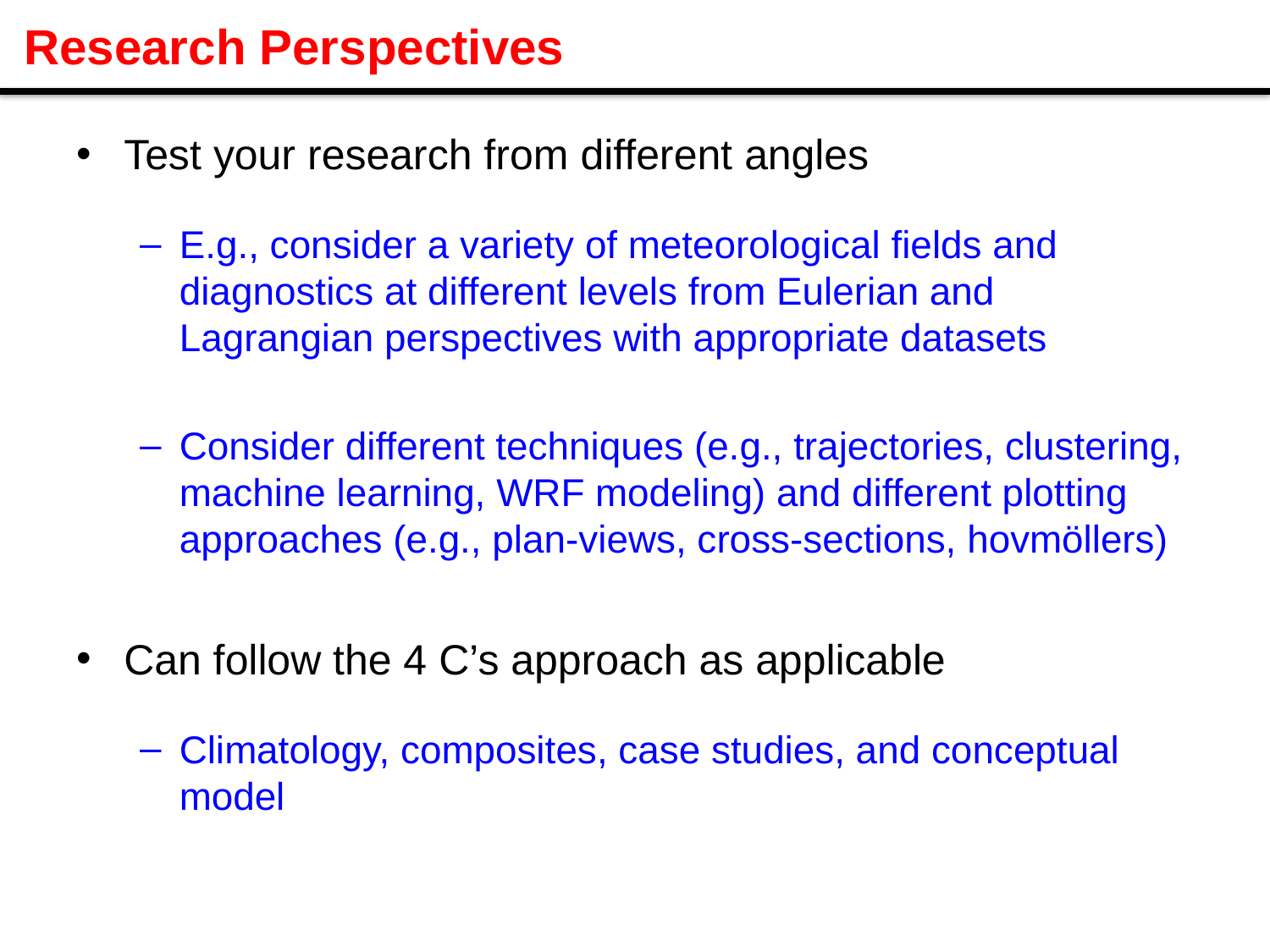

# Research Perspectives
Test your research from different angles

E.g., consider a variety of meteorological fields and diagnostics at different levels from Eulerian and Lagrangian perspectives with appropriate datasets

Consider different techniques (e.g., trajectories, clustering, machine learning, WRF modeling) and different plotting approaches (e.g., plan-views, cross-sections, hovmöllers)

Can follow the 4 C’s approach as applicable

Climatology, composites, case studies, and conceptual model